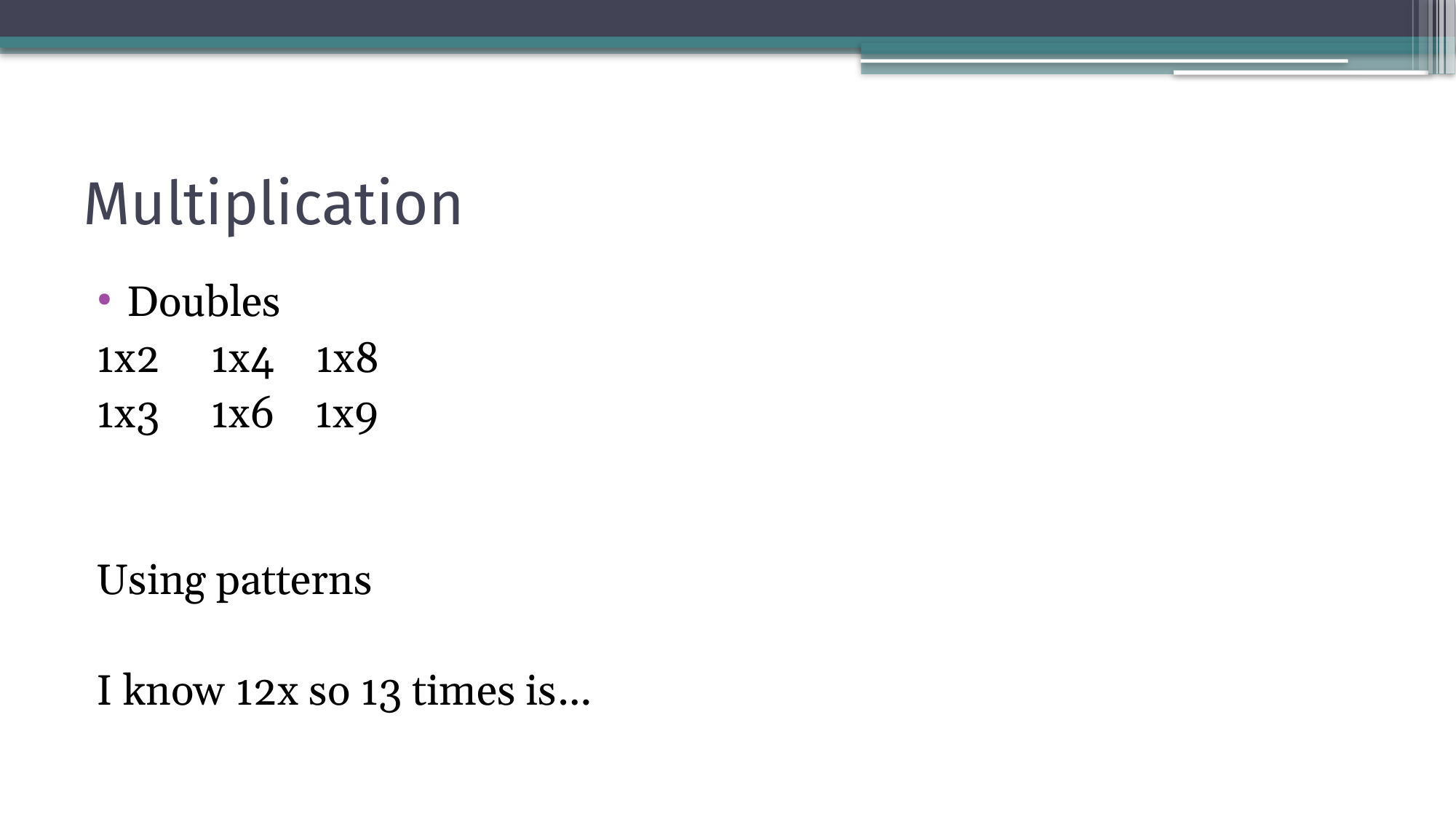

# Multiplication
Doubles
1x2     1x4    1x8
1x3     1x6    1x9

Using patterns

I know 12x so 13 times is…